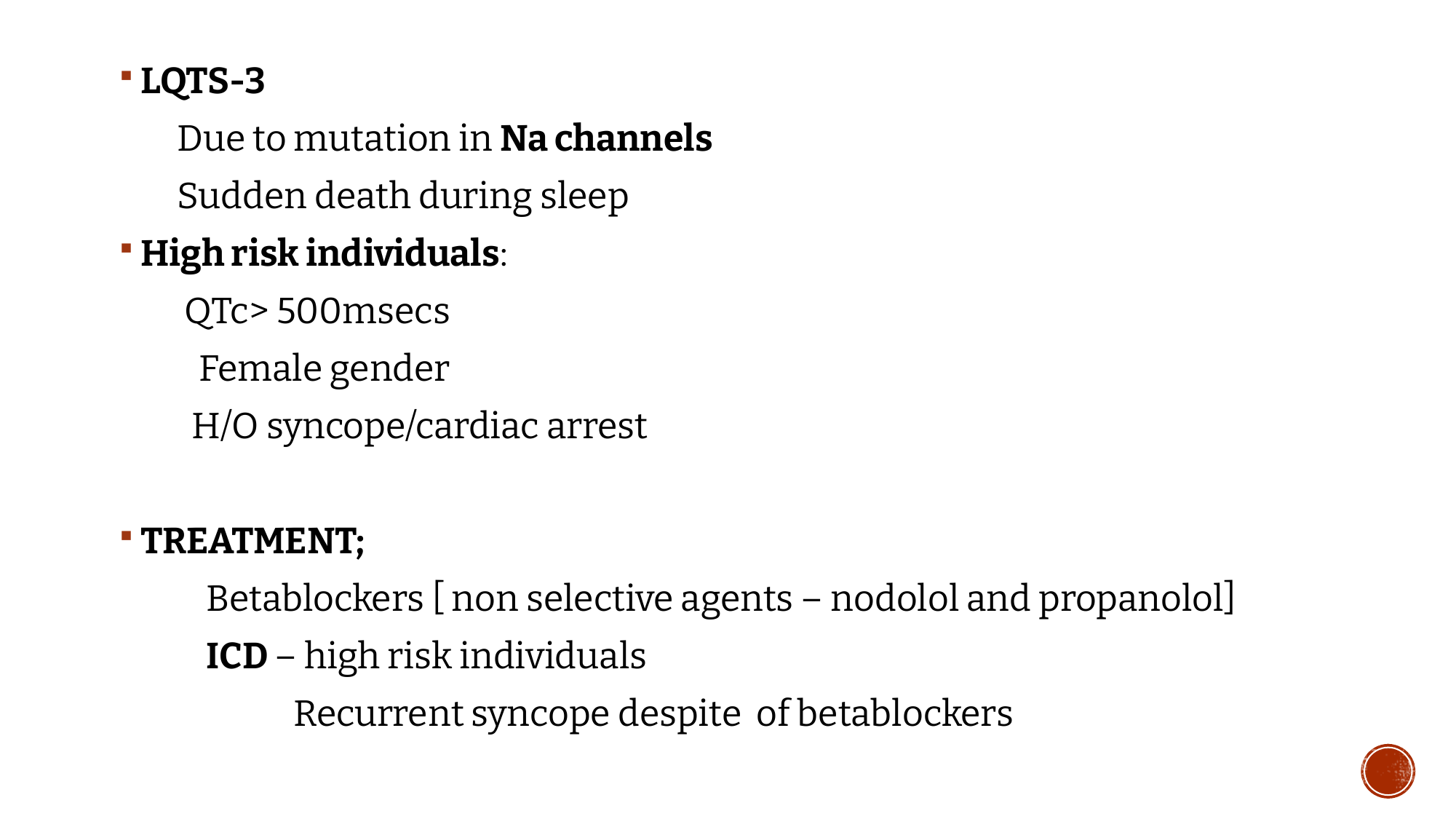

LQTS-3
        Due to mutation in Na channels
        Sudden death during sleep
High risk individuals:
         QTc> 500msecs
           Female gender
          H/O syncope/cardiac arrest

TREATMENT;
            Betablockers [ non selective agents – nodolol and propanolol]
            ICD – high risk individuals
                        Recurrent syncope despite  of betablockers